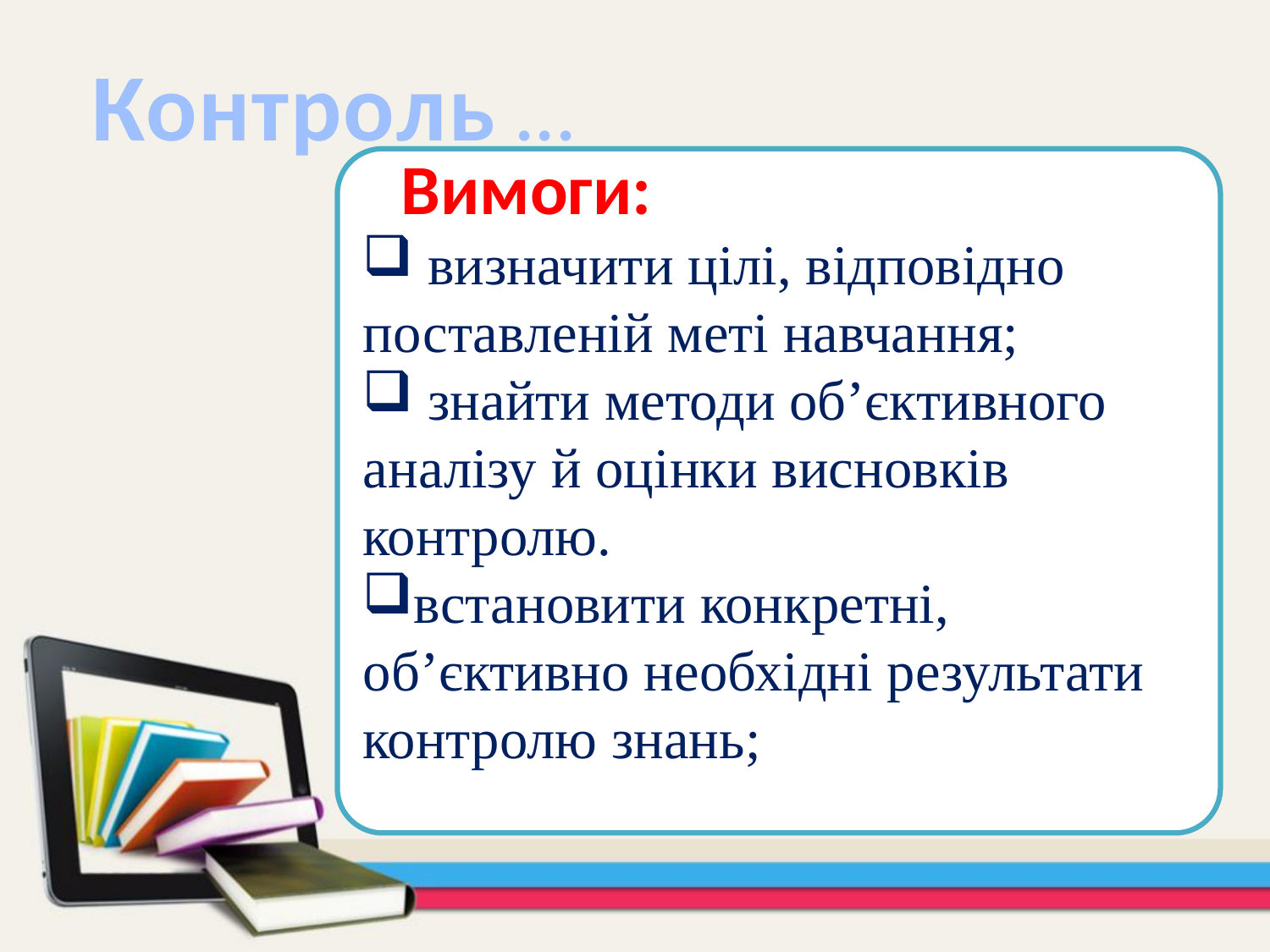

Контроль ...

   Вимоги:
 визначити цілі, відповідно поставленій меті навчання;
 знайти методи об’єктивного аналізу й оцінки висновків контролю.
встановити конкретні, об’єктивно необхідні результати контролю знань;